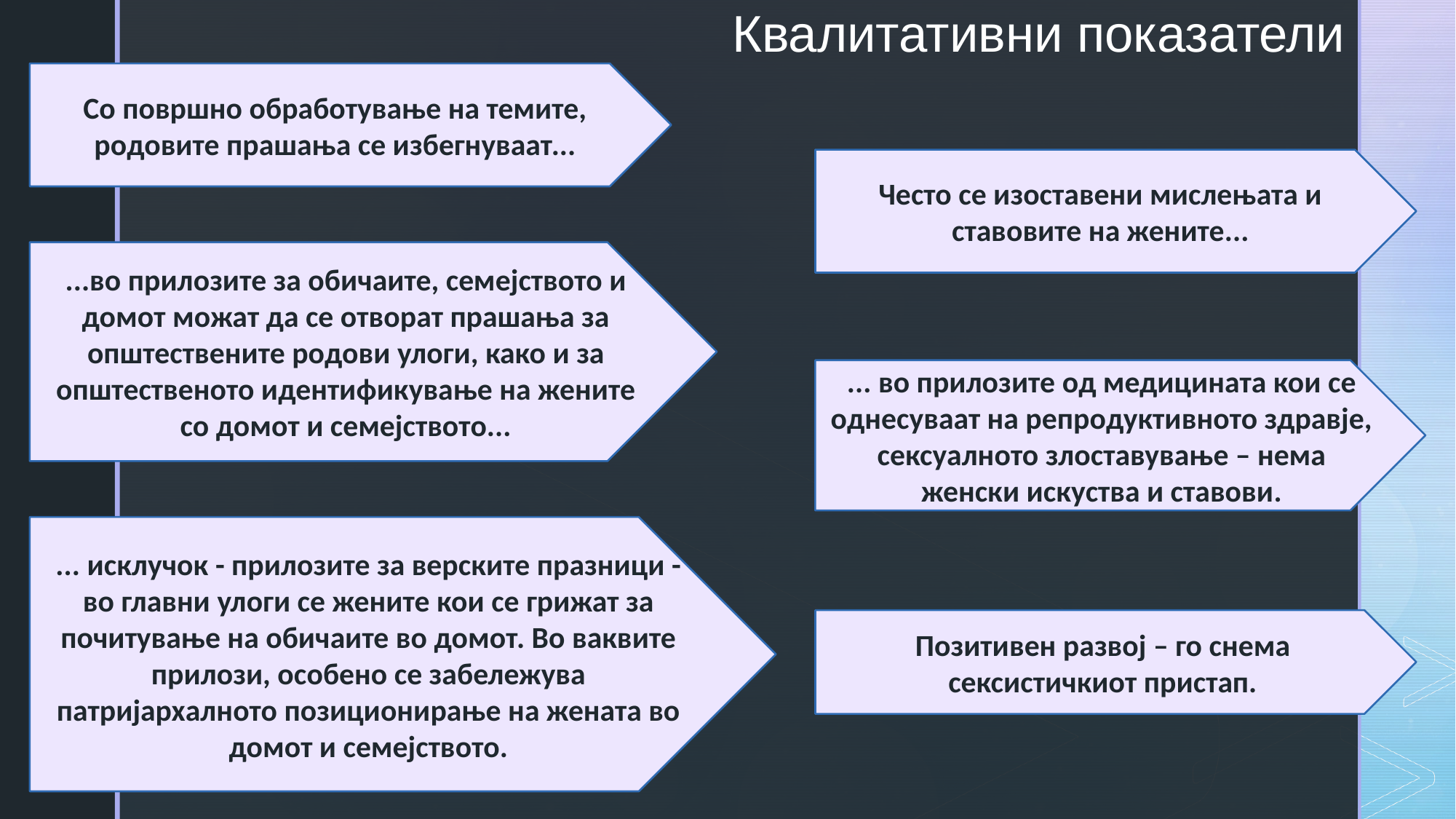

# Квалитативни показатели
Со површно обработување на темите, родовите прашања се избегнуваат...
Често се изоставени мислењата и ставовите на жените...
...во прилозите за обичаите, семејството и домот можат да се отворат прашања за општествените родови улоги, како и за општественото идентификување на жените со домот и семејството...
... во прилозите од медицината кои се однесуваат на репродуктивното здравје, сексуалното злоставување – нема женски искуства и ставови.
... исклучок - прилозите за верските празници - во главни улоги се жените кои се грижат за почитување на обичаите во домот. Во ваквите прилози, особено се забележува патријархалното позиционирање на жената во домот и семејството.
Позитивен развој – го снема сексистичкиот пристап.